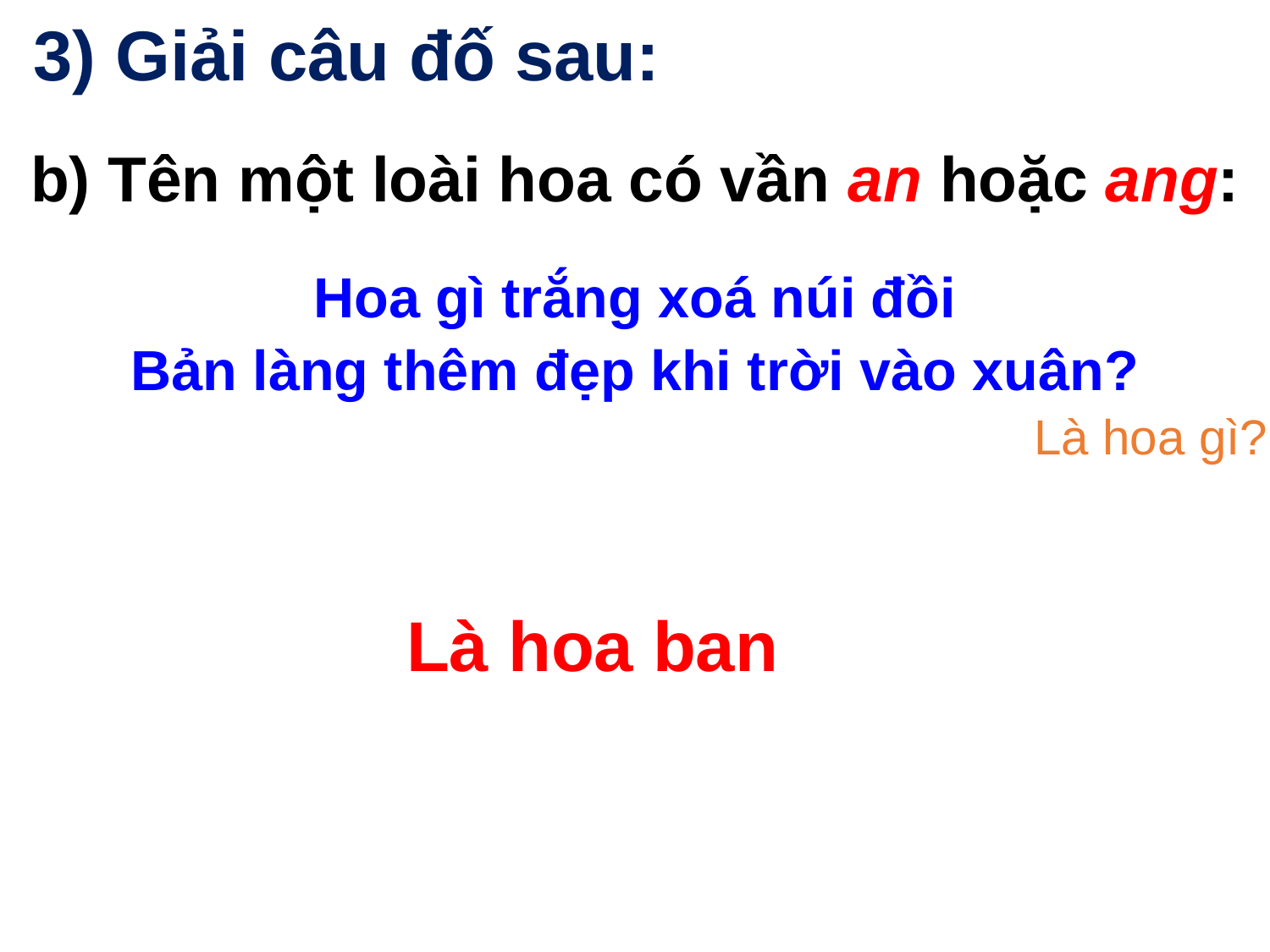

3) Giải câu đố sau:
b) Tên một loài hoa có vần an hoặc ang:

Hoa gì trắng xoá núi đồi
Bản làng thêm đẹp khi trời vào xuân?
Là hoa gì?
Là hoa ban